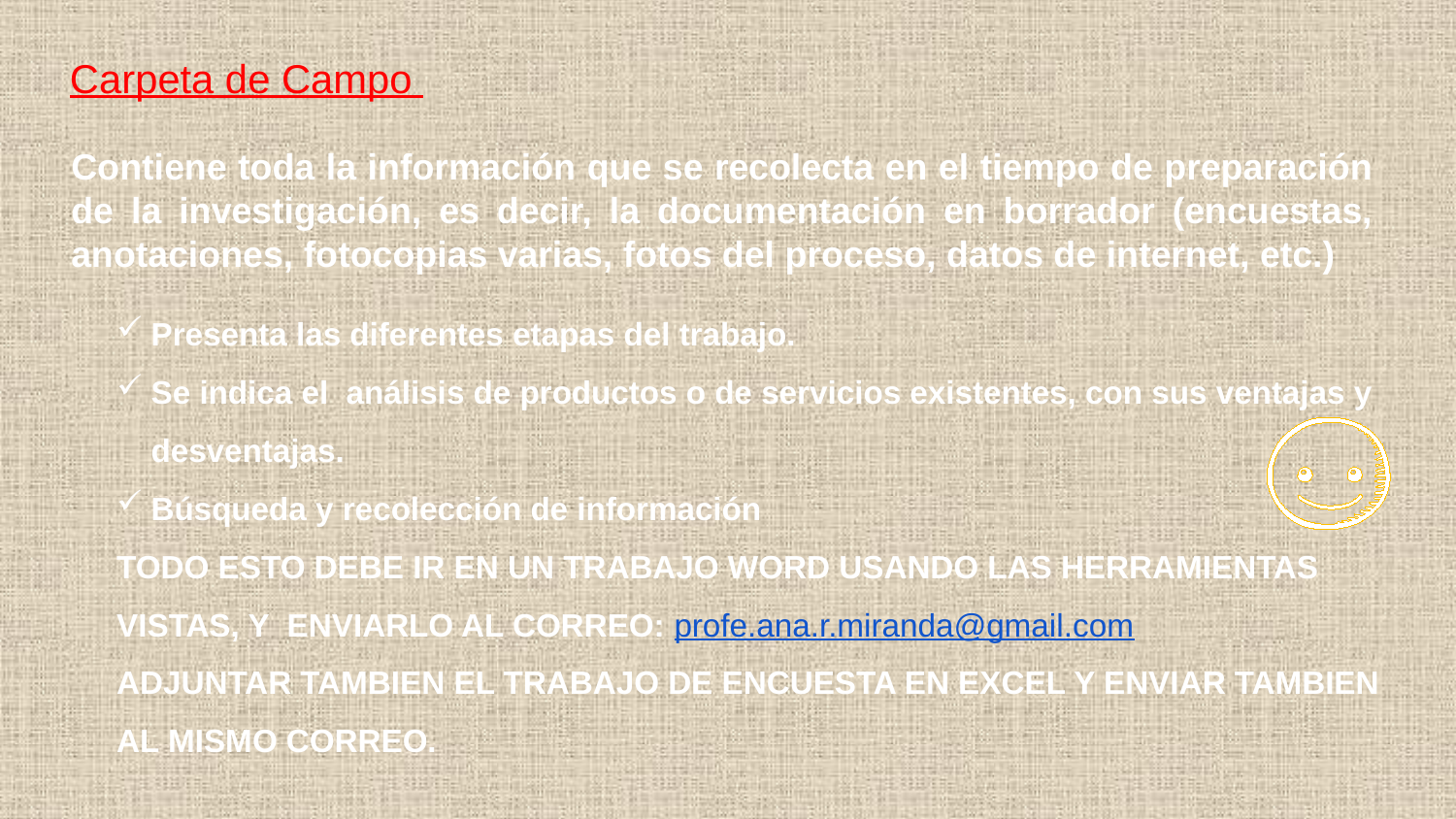

Carpeta de Campo
Contiene toda la información que se recolecta en el tiempo de preparación de la investigación, es decir, la documentación en borrador (encuestas, anotaciones, fotocopias varias, fotos del proceso, datos de internet, etc.)
Presenta las diferentes etapas del trabajo.
Se indica el  análisis de productos o de servicios existentes, con sus ventajas y desventajas.
Búsqueda y recolección de información
TODO ESTO DEBE IR EN UN TRABAJO WORD USANDO LAS HERRAMIENTAS VISTAS, Y  ENVIARLO AL CORREO: profe.ana.r.miranda@gmail.com
ADJUNTAR TAMBIEN EL TRABAJO DE ENCUESTA EN EXCEL Y ENVIAR TAMBIEN AL MISMO CORREO.